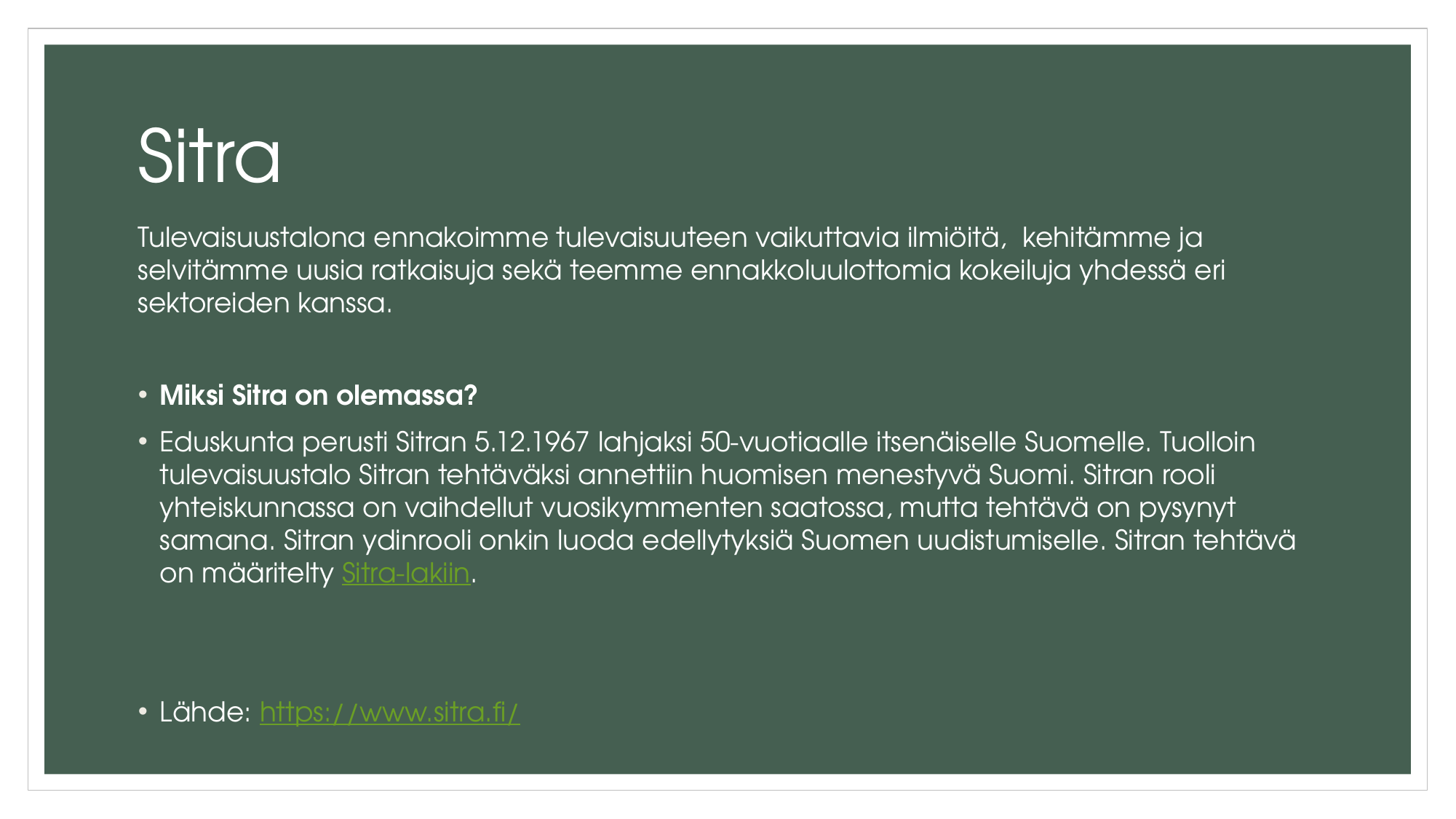

# Sitra
Tulevaisuustalona ennakoimme tulevaisuuteen vaikuttavia ilmiöitä,  kehitämme ja selvitämme uusia ratkaisuja sekä teemme ennakkoluulottomia kokeiluja yhdessä eri sektoreiden kanssa.

Miksi Sitra on olemassa?
Eduskunta perusti Sitran 5.12.1967 lahjaksi 50-vuotiaalle itsenäiselle Suomelle. Tuolloin tulevaisuustalo Sitran tehtäväksi annettiin huomisen menestyvä Suomi. Sitran rooli yhteiskunnassa on vaihdellut vuosikymmenten saatossa, mutta tehtävä on pysynyt samana. Sitran ydinrooli onkin luoda edellytyksiä Suomen uudistumiselle. Sitran tehtävä on määritelty Sitra-lakiin.

Lähde: https://www.sitra.fi/